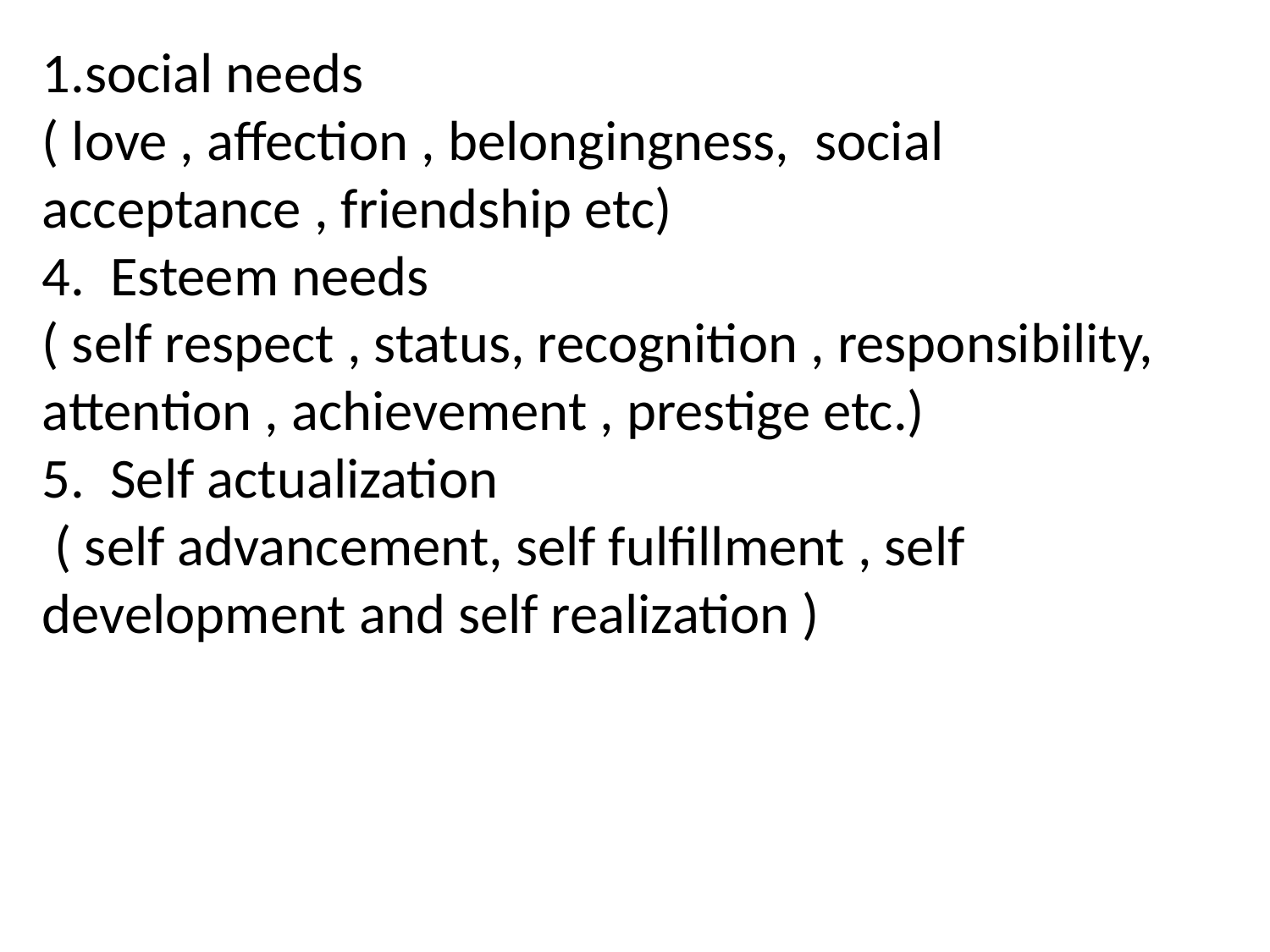

social needs
( love , affection , belongingness,  social acceptance , friendship etc)
4.  Esteem needs
( self respect , status, recognition , responsibility, attention , achievement , prestige etc.)
5.  Self actualization
 ( self advancement, self fulfillment , self development and self realization )